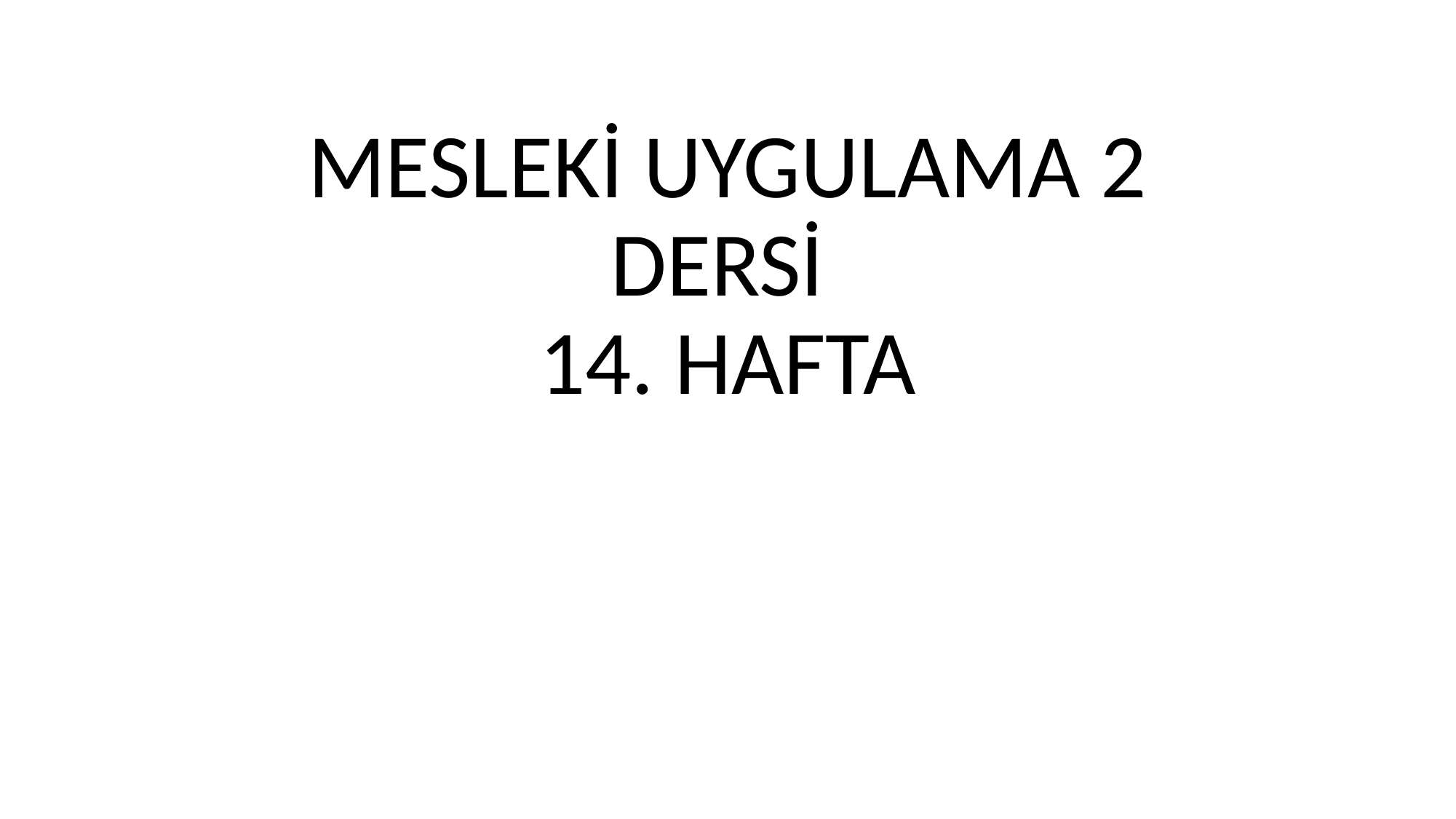

# MESLEKİ UYGULAMA 2 DERSİ 14. HAFTA